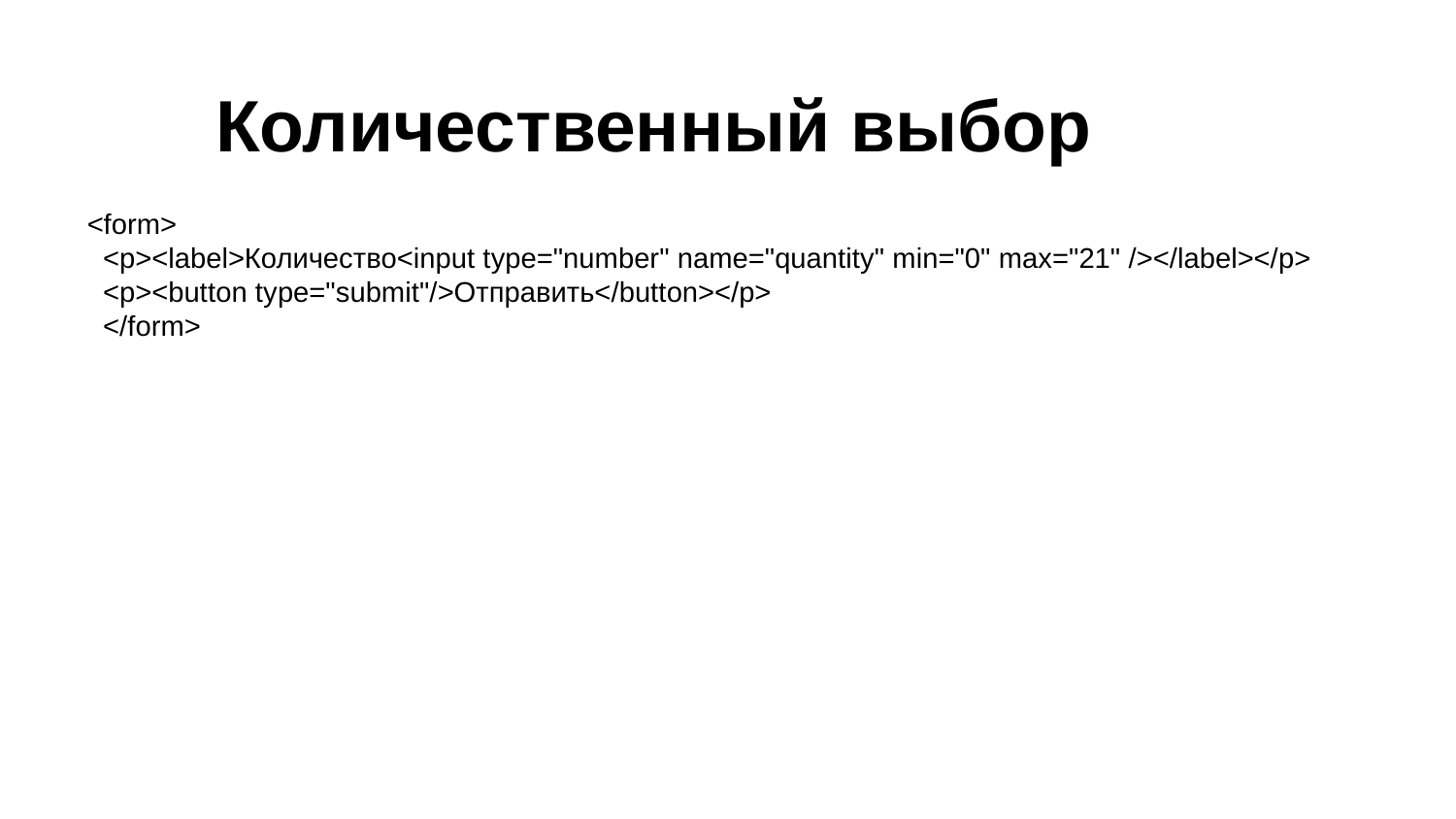

Количественный выбор
<form>
  <p><label>Количество<input type="number" name="quantity" min="0" max="21" /></label></p>
  <p><button type="submit"/>Отправить</button></p>
  </form>